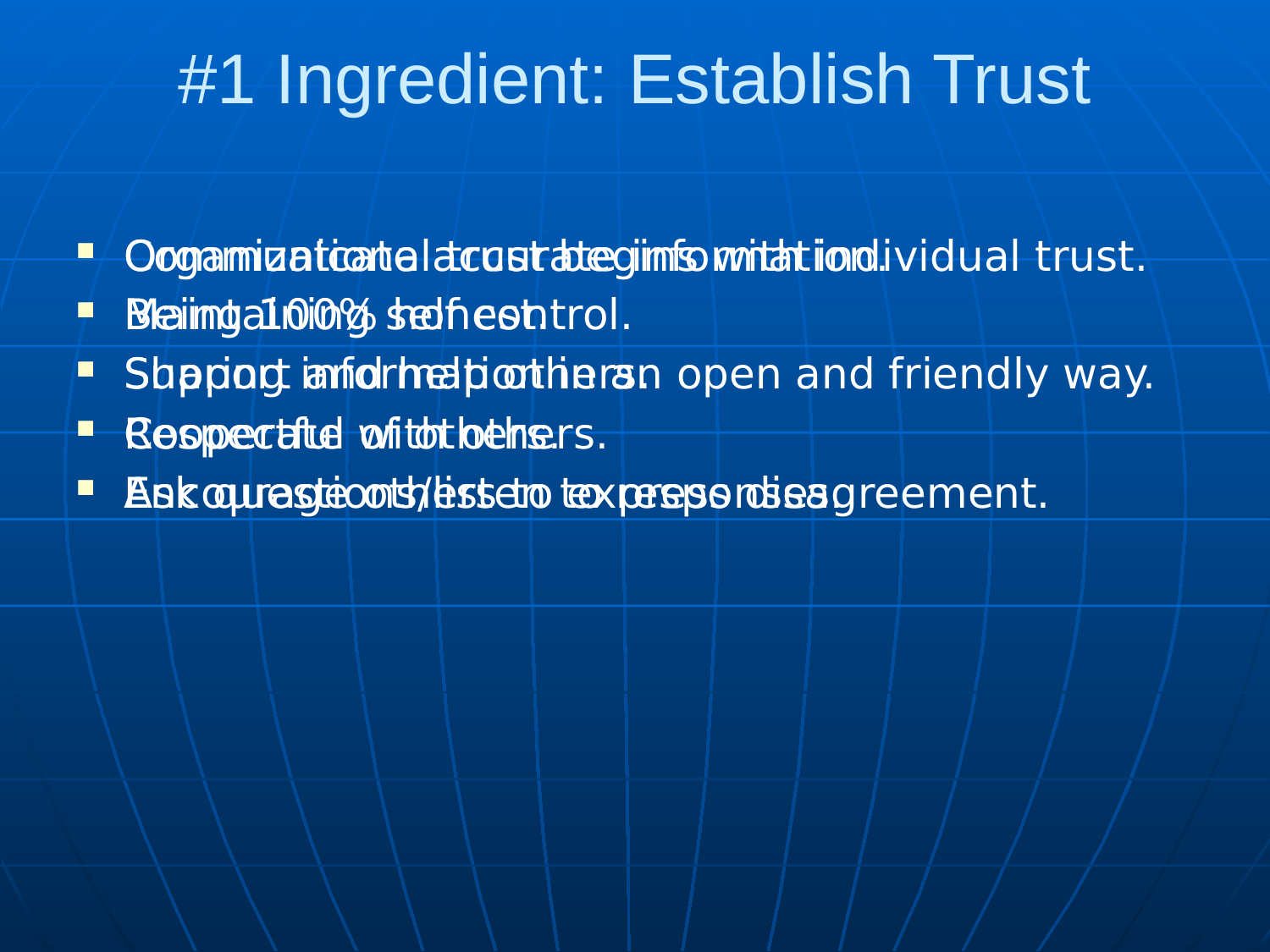

# #1 Ingredient: Establish Trust
Organizational trust begins with individual trust.
Being 100% honest.
Support and help others.
Respectful of others.
Encourage others to express disagreement.
Communicate accurate information.
Maintaining self control.
Sharing information in an open and friendly way.
Cooperate with others.
Ask questions/listen to responses.